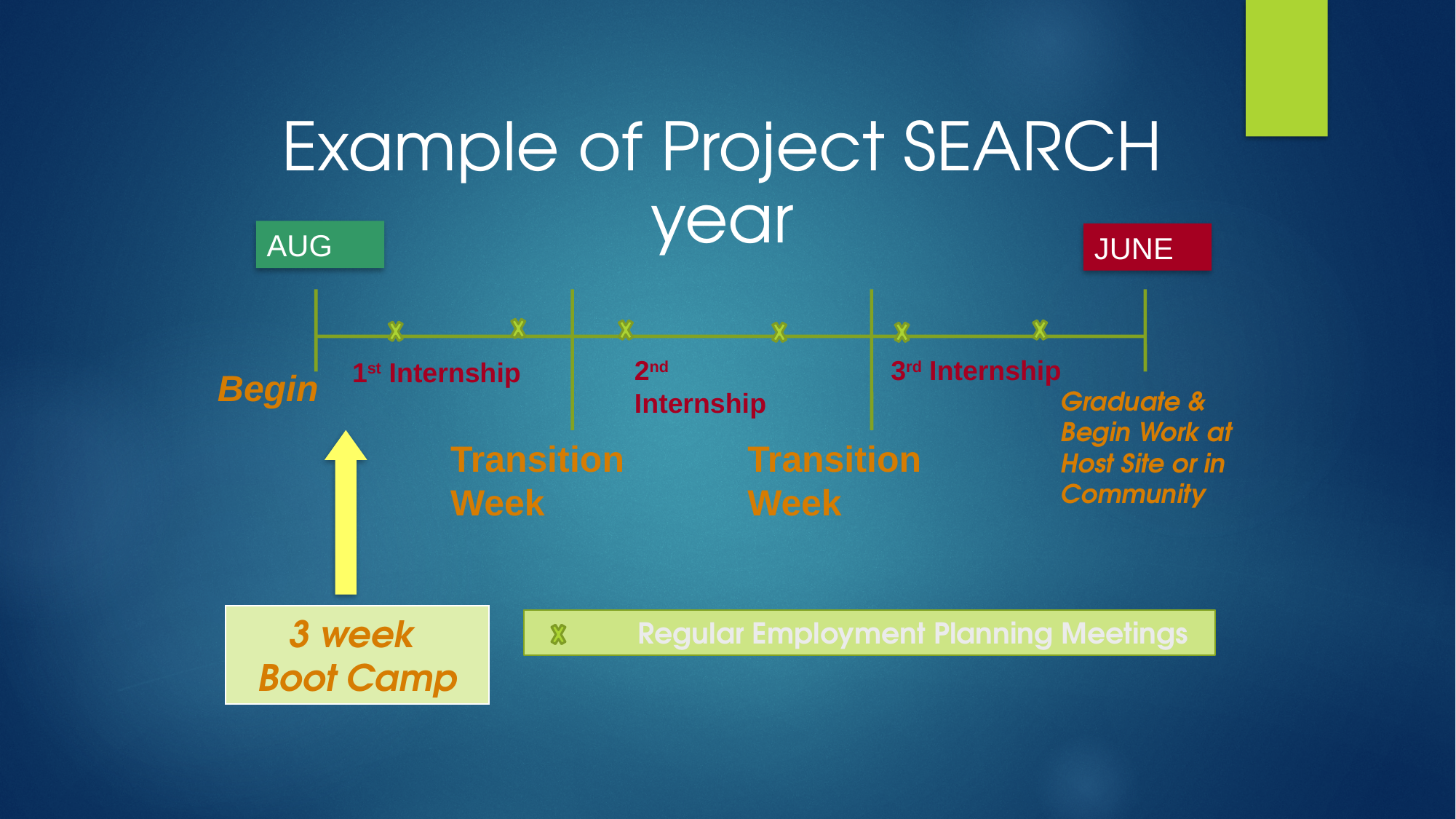

Example of Project SEARCH year
AUG
JUNE

2nd Internship
3rd Internship
1st Internship
Graduate & Begin Work at Host Site or in Community

Transition Week
Transition Week

3 week
Boot Camp
Begin

Regular Employment Planning Meetings